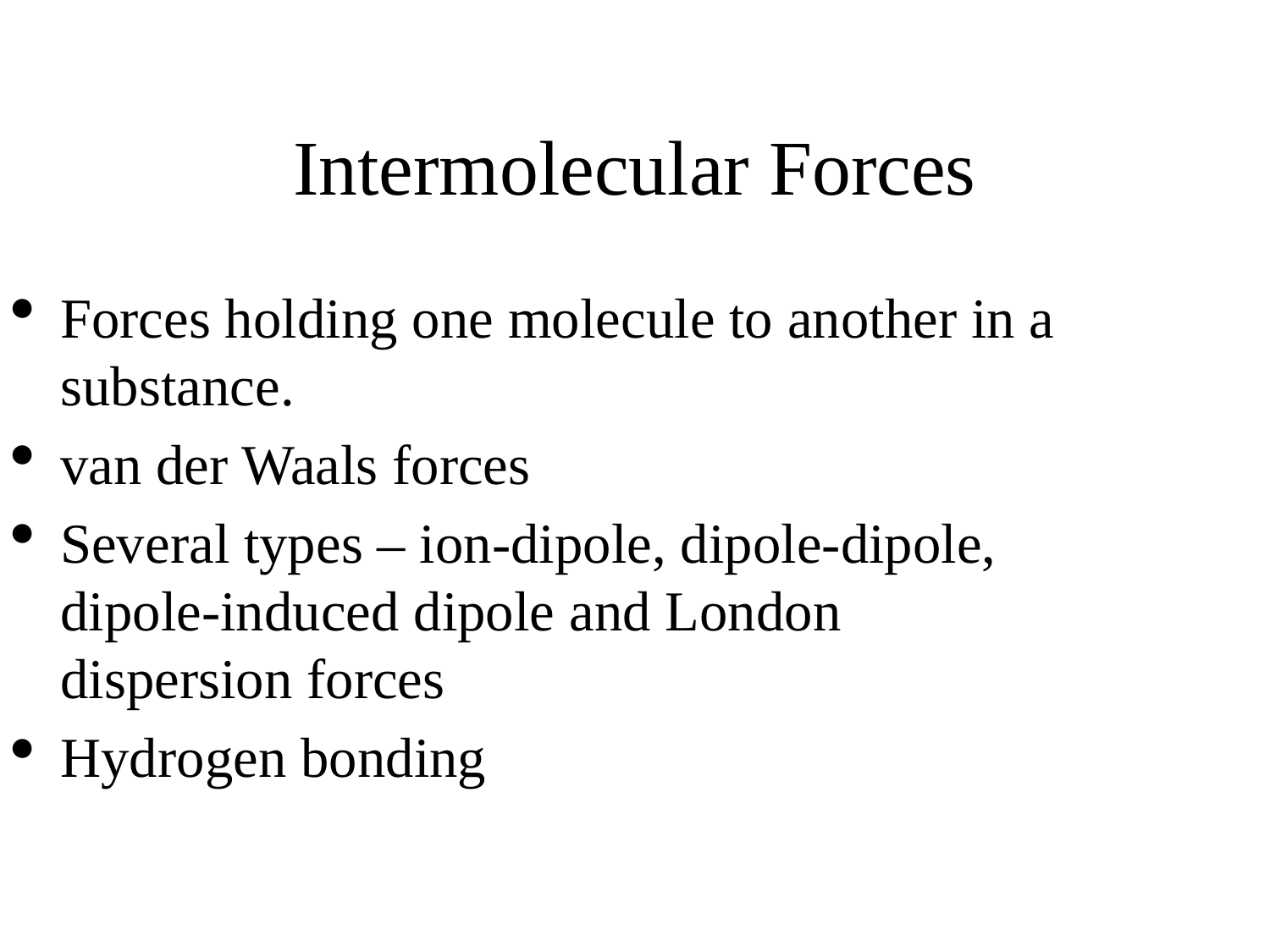

# Intermolecular Forces
Forces holding one molecule to another in a substance.
van der Waals forces
Several types – ion-dipole, dipole-dipole, dipole-induced dipole and London dispersion forces
Hydrogen bonding